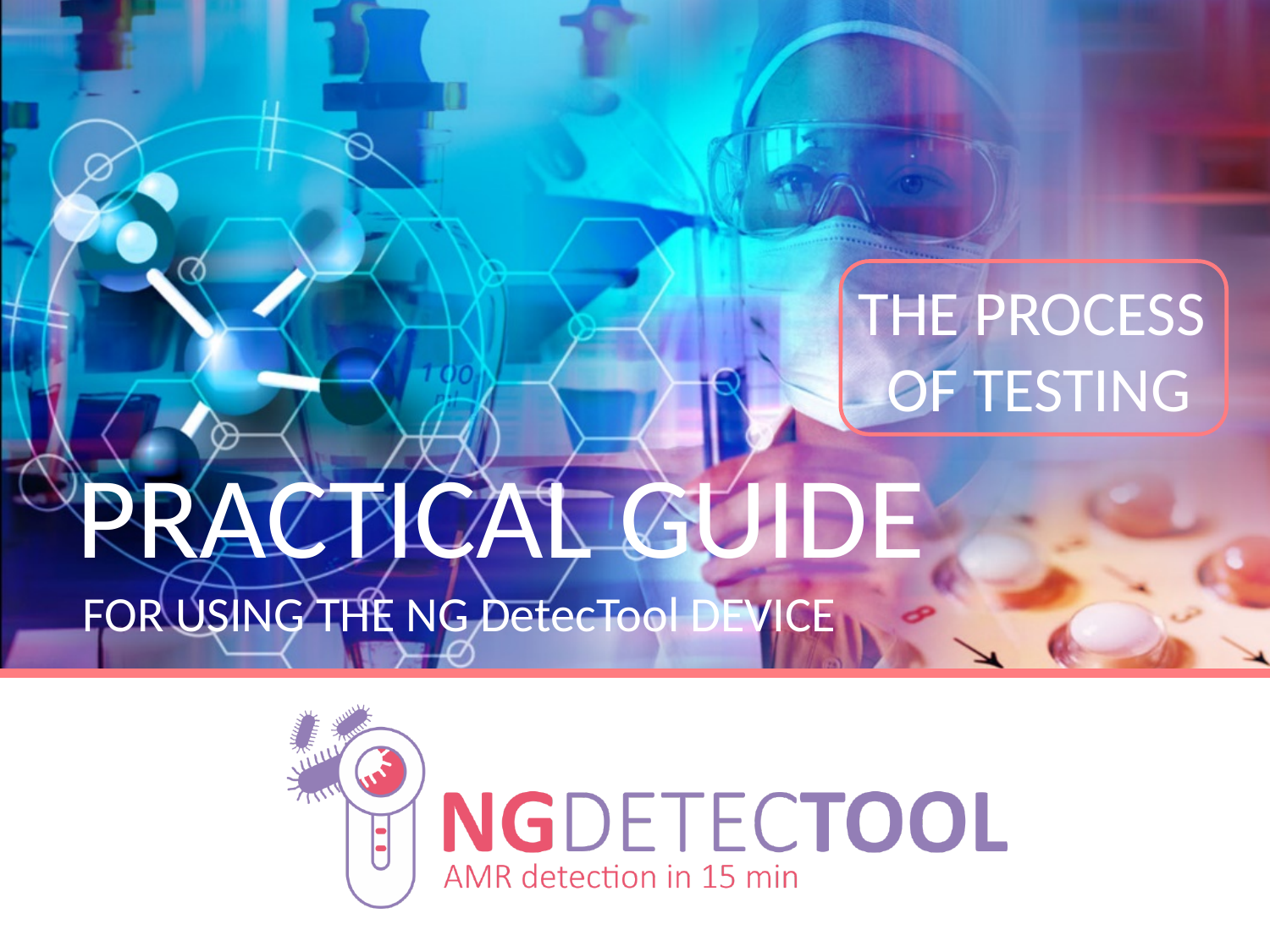

THE PROCESS
OF TESTING
PRACTICAL GUIDE
FOR USING THE NG DetecTool DEVICE